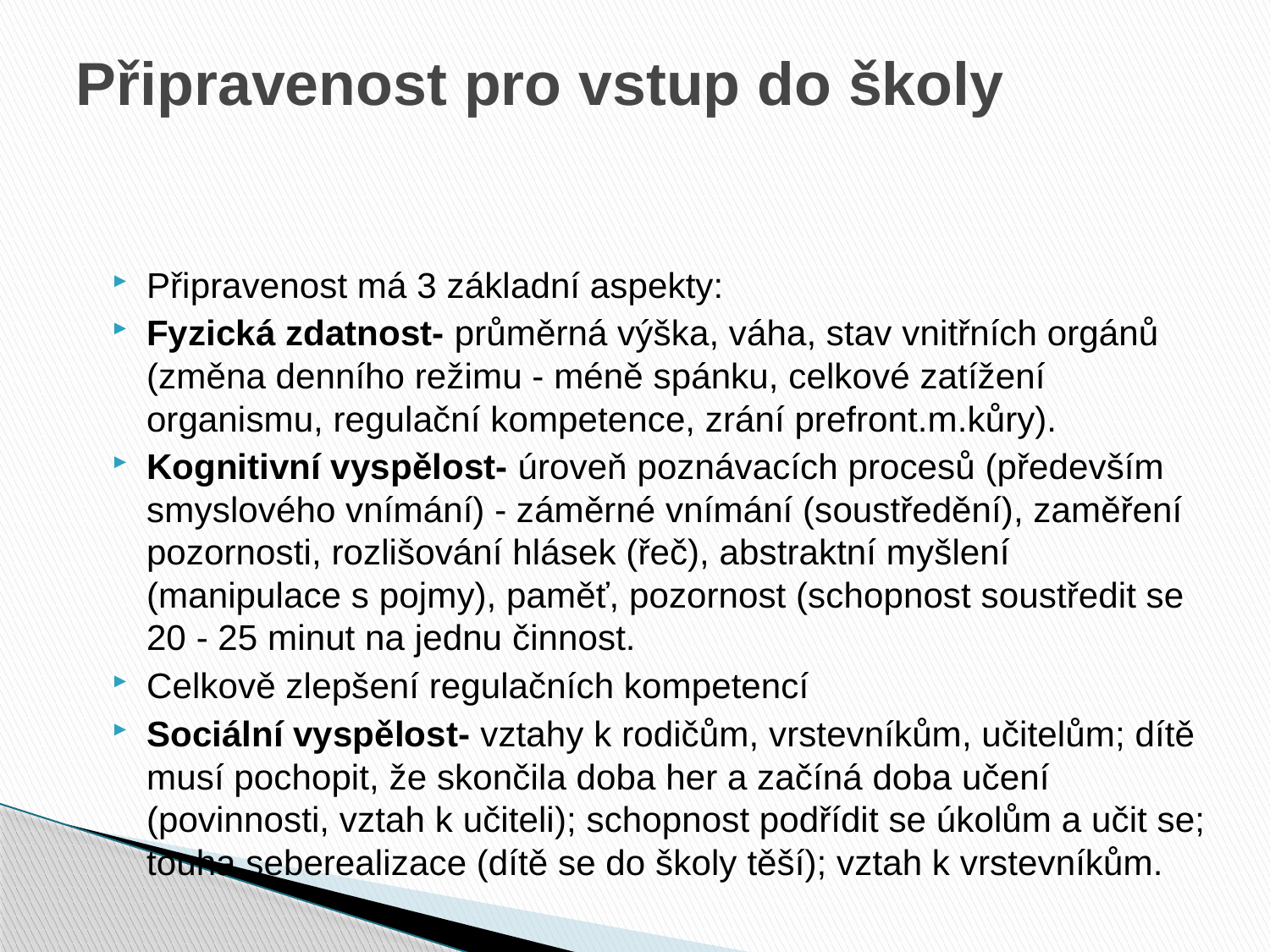

# Připravenost pro vstup do školy
Připravenost má 3 základní aspekty:
Fyzická zdatnost- průměrná výška, váha, stav vnitřních orgánů (změna denního režimu - méně spánku, celkové zatížení organismu, regulační kompetence, zrání prefront.m.kůry).
Kognitivní vyspělost- úroveň poznávacích procesů (především smyslového vnímání) - záměrné vnímání (soustředění), zaměření pozornosti, rozlišování hlásek (řeč), abstraktní myšlení (manipulace s pojmy), paměť, pozornost (schopnost soustředit se 20 - 25 minut na jednu činnost.
Celkově zlepšení regulačních kompetencí
Sociální vyspělost- vztahy k rodičům, vrstevníkům, učitelům; dítě musí pochopit, že skončila doba her a začíná doba učení (povinnosti, vztah k učiteli); schopnost podřídit se úkolům a učit se; touha seberealizace (dítě se do školy těší); vztah k vrstevníkům.